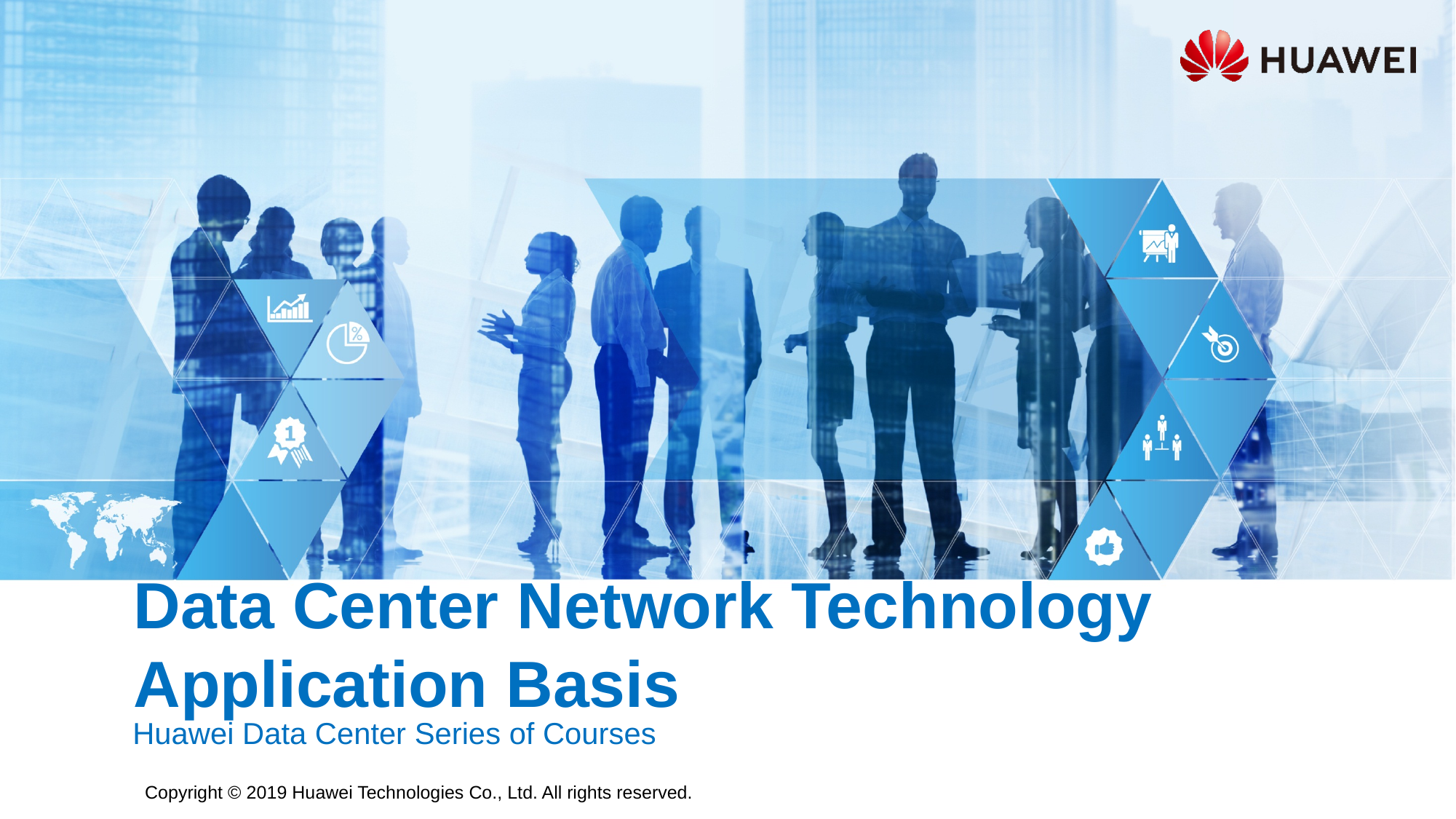

# Data Center Network Technology Application Basis
Huawei Data Center Series of Courses